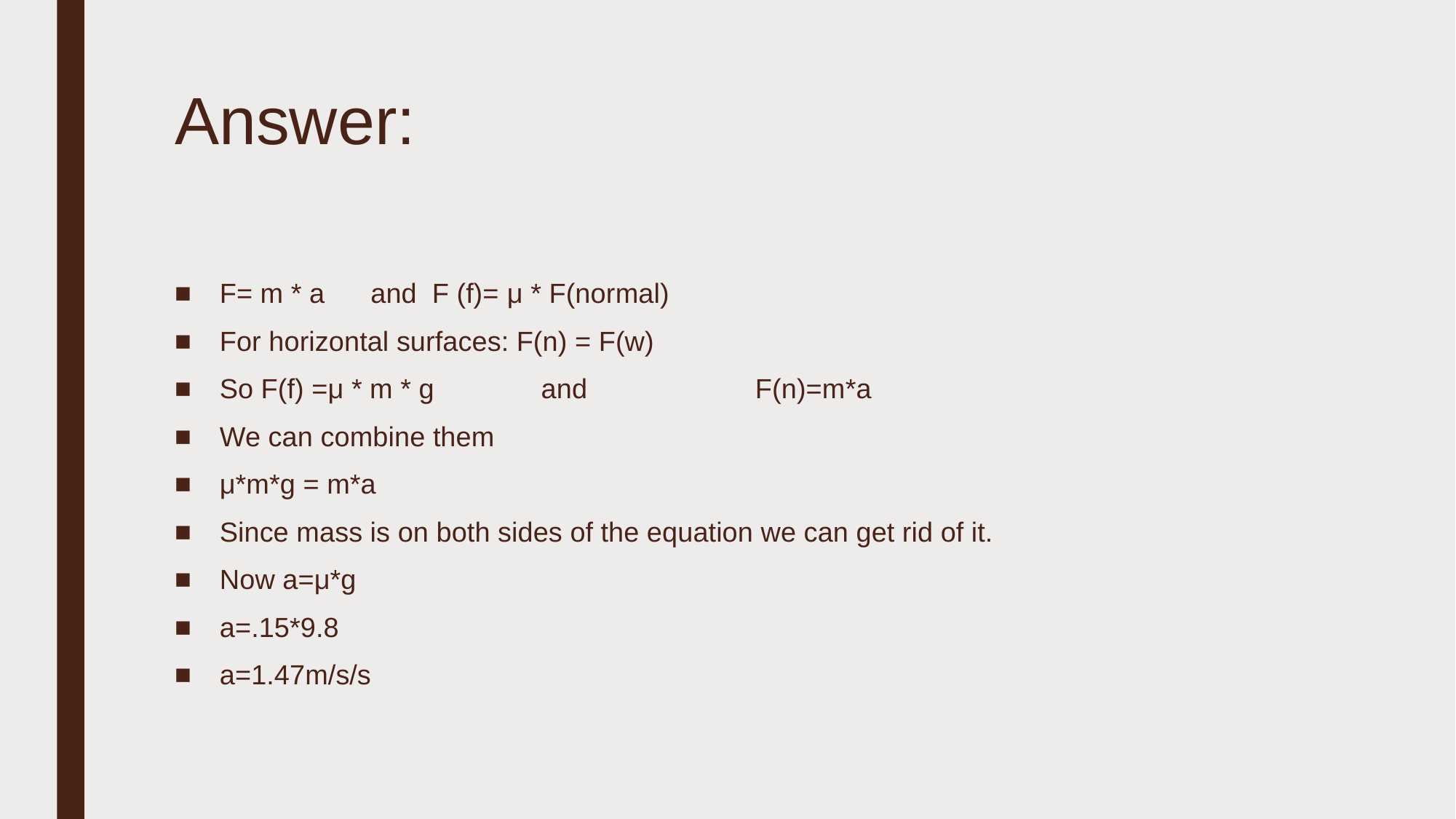

# Answer:
F= m * a      and  F (f)= μ * F(normal)
For horizontal surfaces: F(n) = F(w)
So F(f) =μ * m * g              and                      F(n)=m*a
We can combine them
μ*m*g = m*a
Since mass is on both sides of the equation we can get rid of it.
Now a=μ*g
a=.15*9.8
a=1.47m/s/s